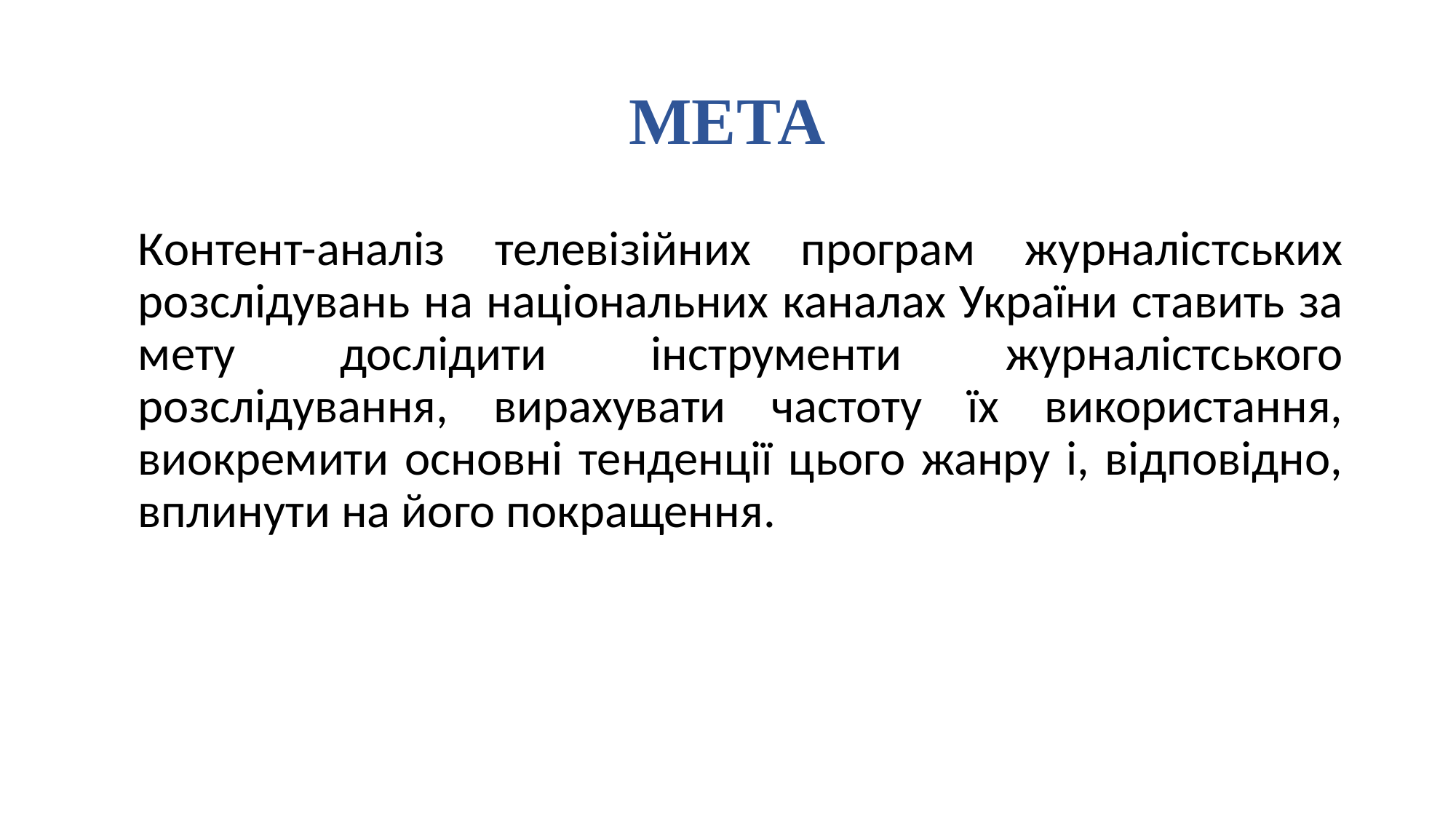

# МЕТА
	Контент-аналіз телевізійних програм журналістських розслідувань на національних каналах України ставить за мету дослідити інструменти журналістського розслідування, вирахувати частоту їх використання, виокремити основні тенденції цього жанру і, відповідно, вплинути на його покращення.